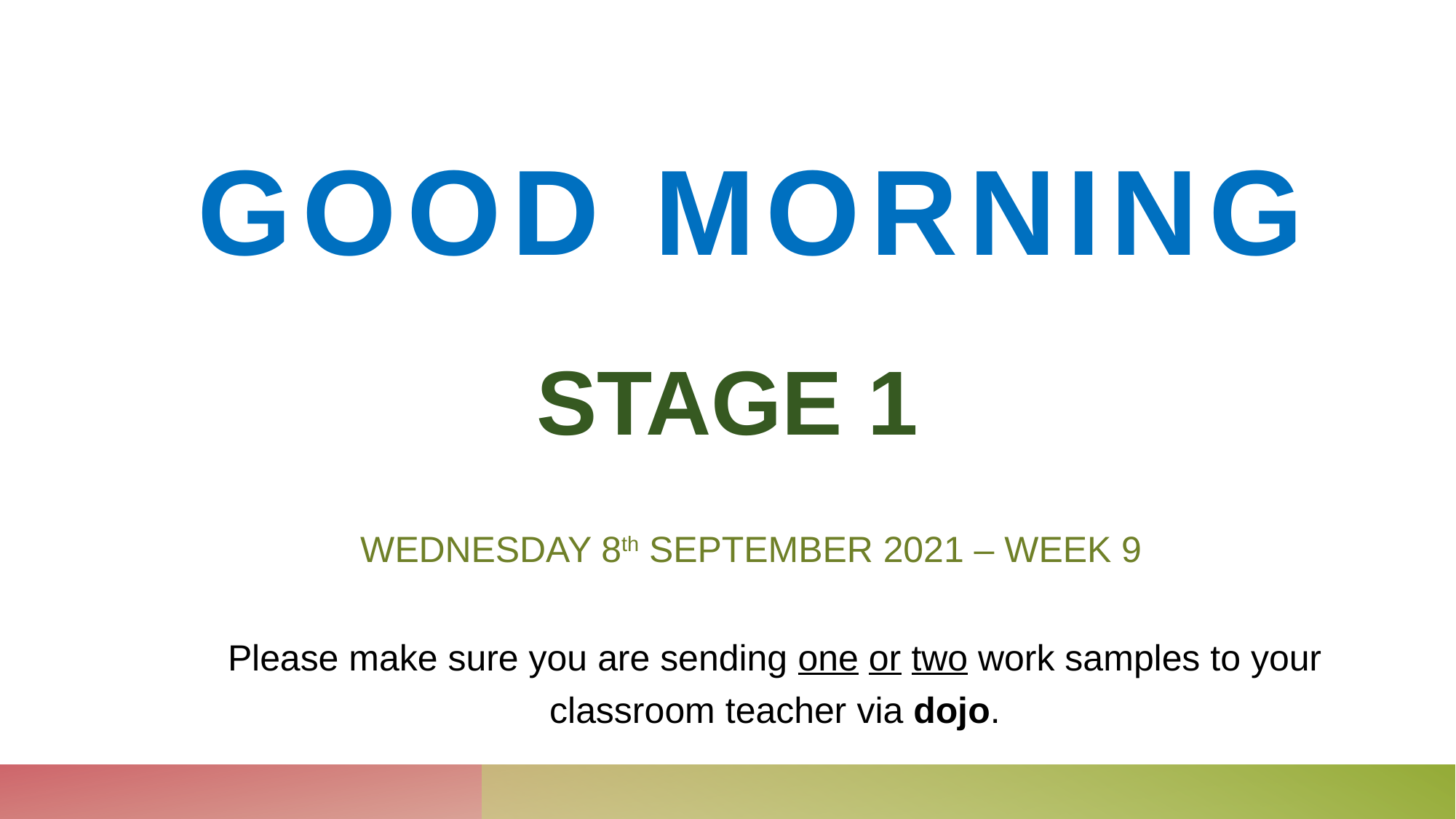

# Good morning
STAGE 1
WEDNESDAY 8th SEPTEMBER 2021 – WEEK 9
Please make sure you are sending one or two work samples to your classroom teacher via dojo.